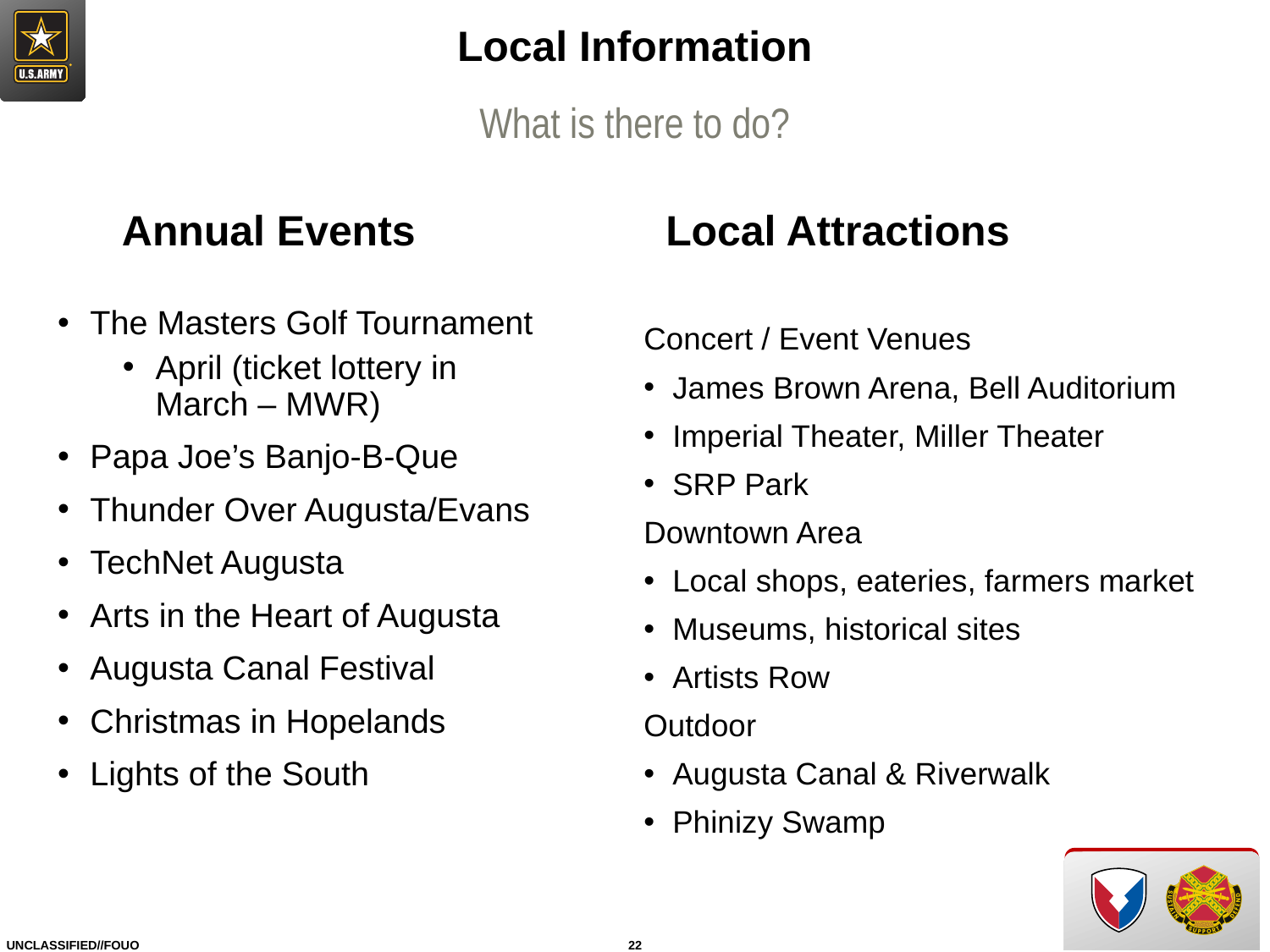

Local Information
What is there to do?
Annual Events
Local Attractions
The Masters Golf Tournament
April (ticket lottery in March – MWR)
Papa Joe’s Banjo-B-Que
Thunder Over Augusta/Evans
TechNet Augusta
Arts in the Heart of Augusta
Augusta Canal Festival
Christmas in Hopelands
Lights of the South
Concert / Event Venues
James Brown Arena, Bell Auditorium
Imperial Theater, Miller Theater
SRP Park
Downtown Area
Local shops, eateries, farmers market
Museums, historical sites
Artists Row
Outdoor
Augusta Canal & Riverwalk
Phinizy Swamp